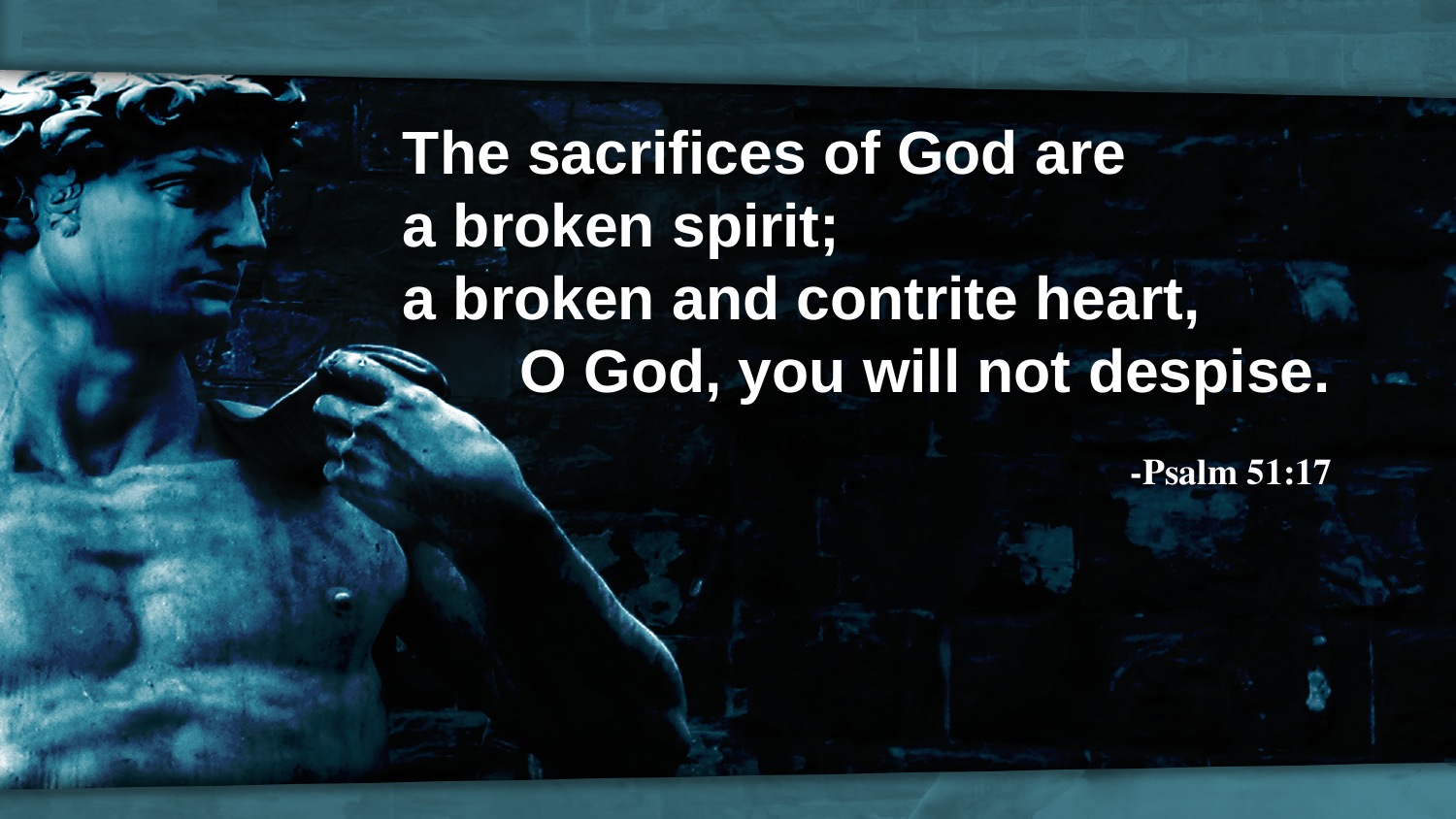

The sacrifices of God are
a broken spirit;
a broken and contrite heart, 
       O God, you will not despise.
					-Psalm 51:17